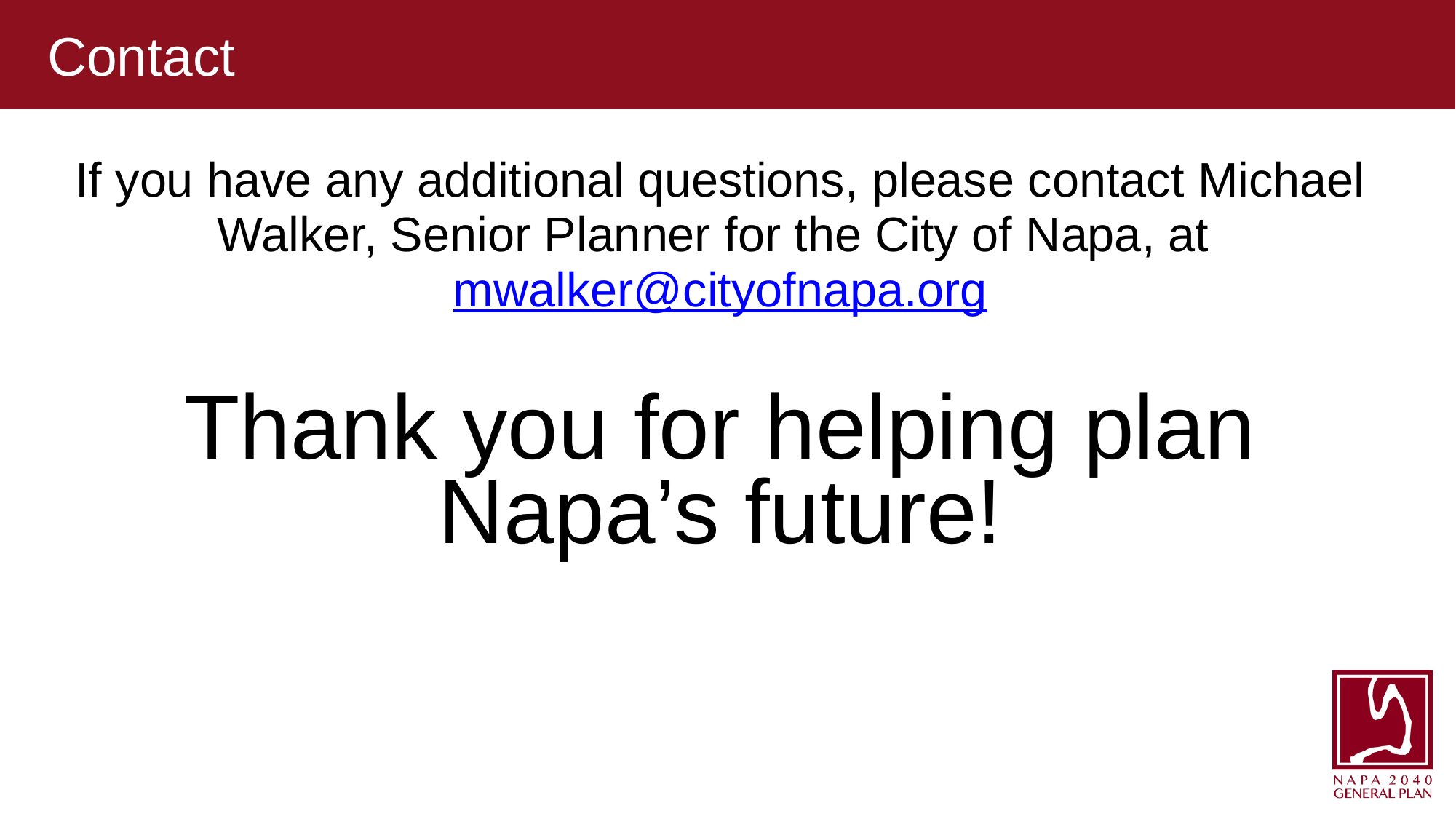

# Contact
If you have any additional questions, please contact Michael Walker, Senior Planner for the City of Napa, at mwalker@cityofnapa.org

Thank you for helping plan
Napa’s future!